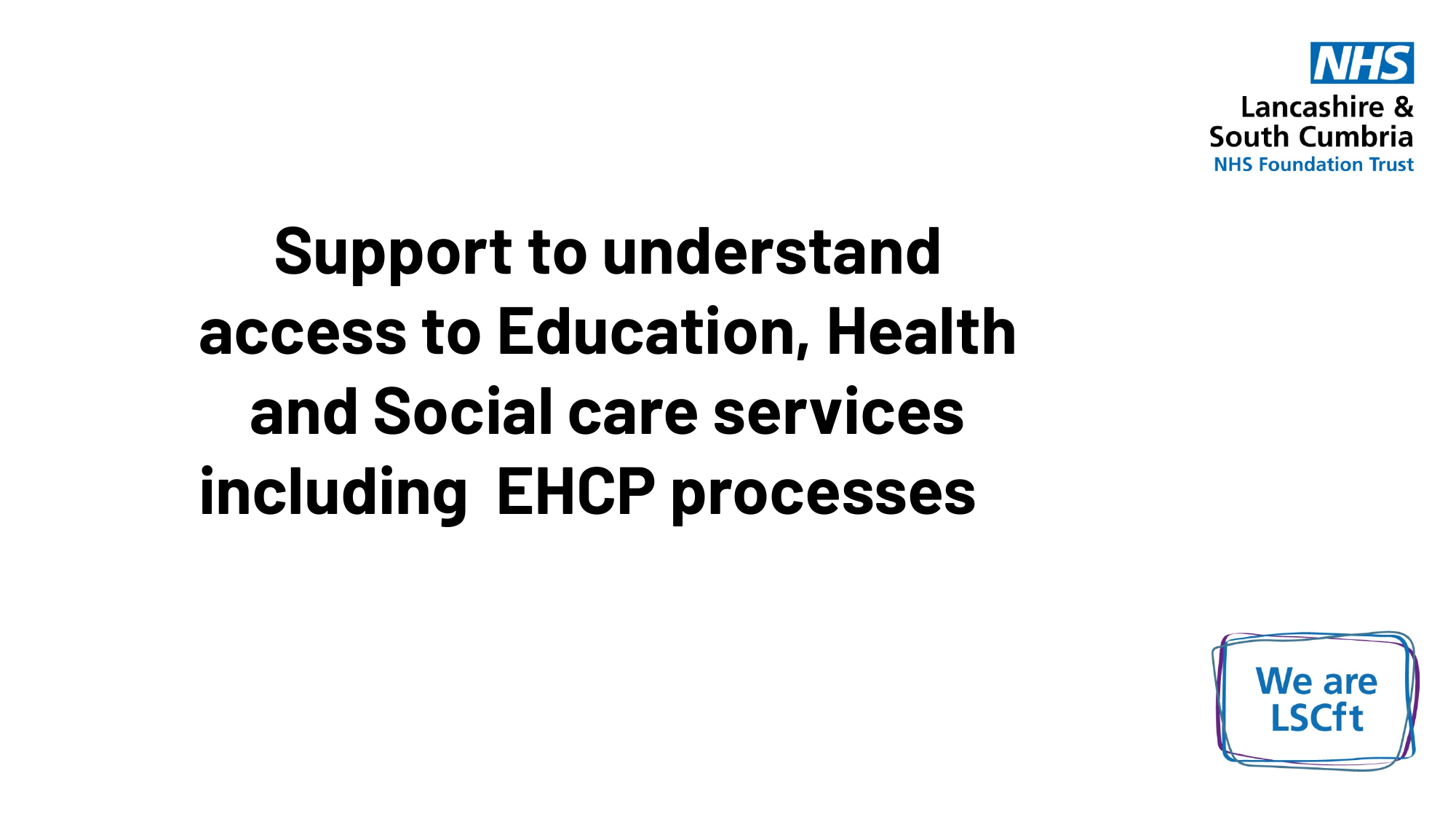

Support to understand access to Education, Health and Social care services including  EHCP processes